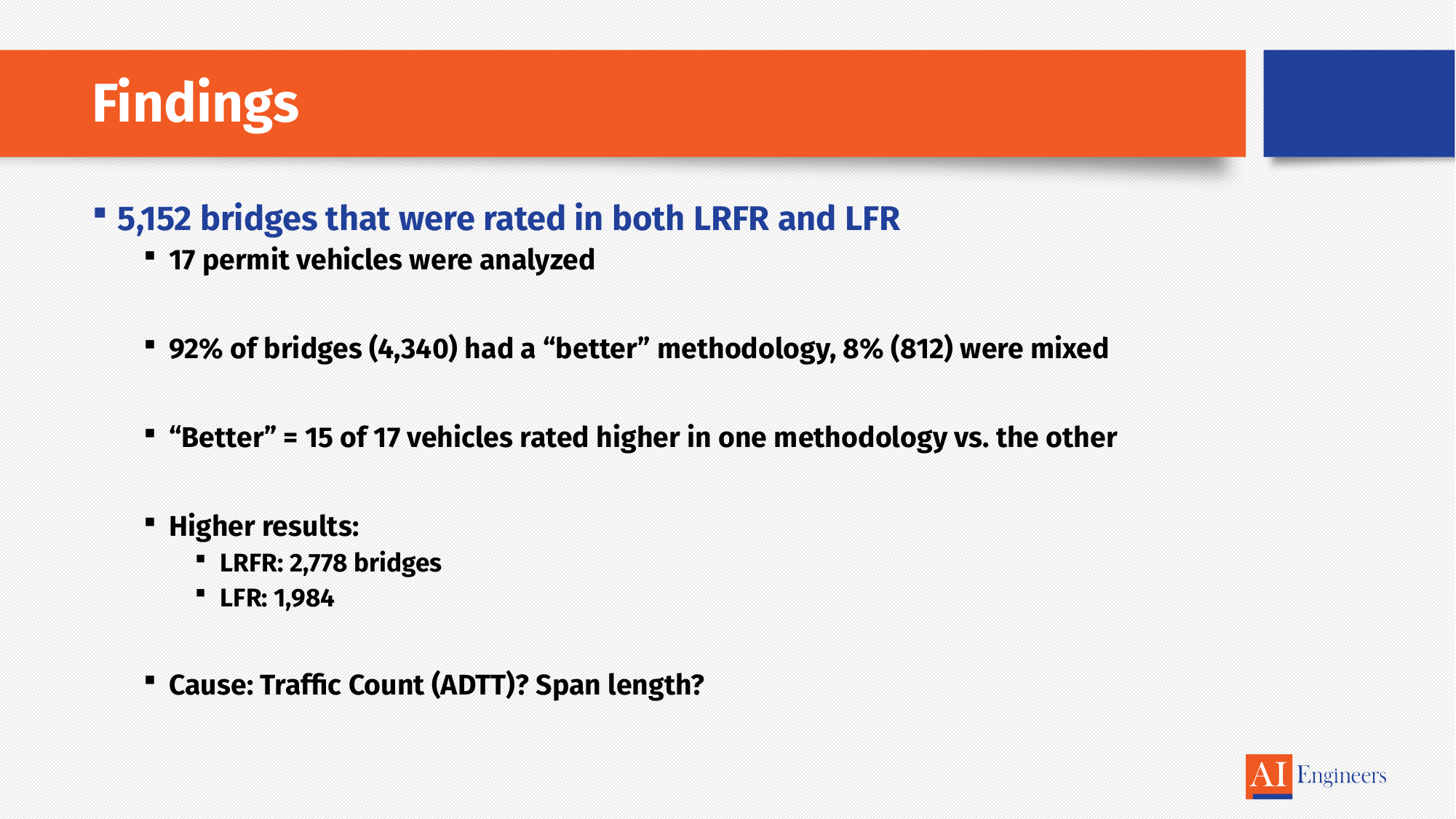

# Findings
5,152 bridges that were rated in both LRFR and LFR
17 permit vehicles were analyzed

92% of bridges (4,340) had a “better” methodology, 8% (812) were mixed

“Better” = 15 of 17 vehicles rated higher in one methodology vs. the other

Higher results:
LRFR: 2,778 bridges
LFR: 1,984

Cause: Traffic Count (ADTT)? Span length?